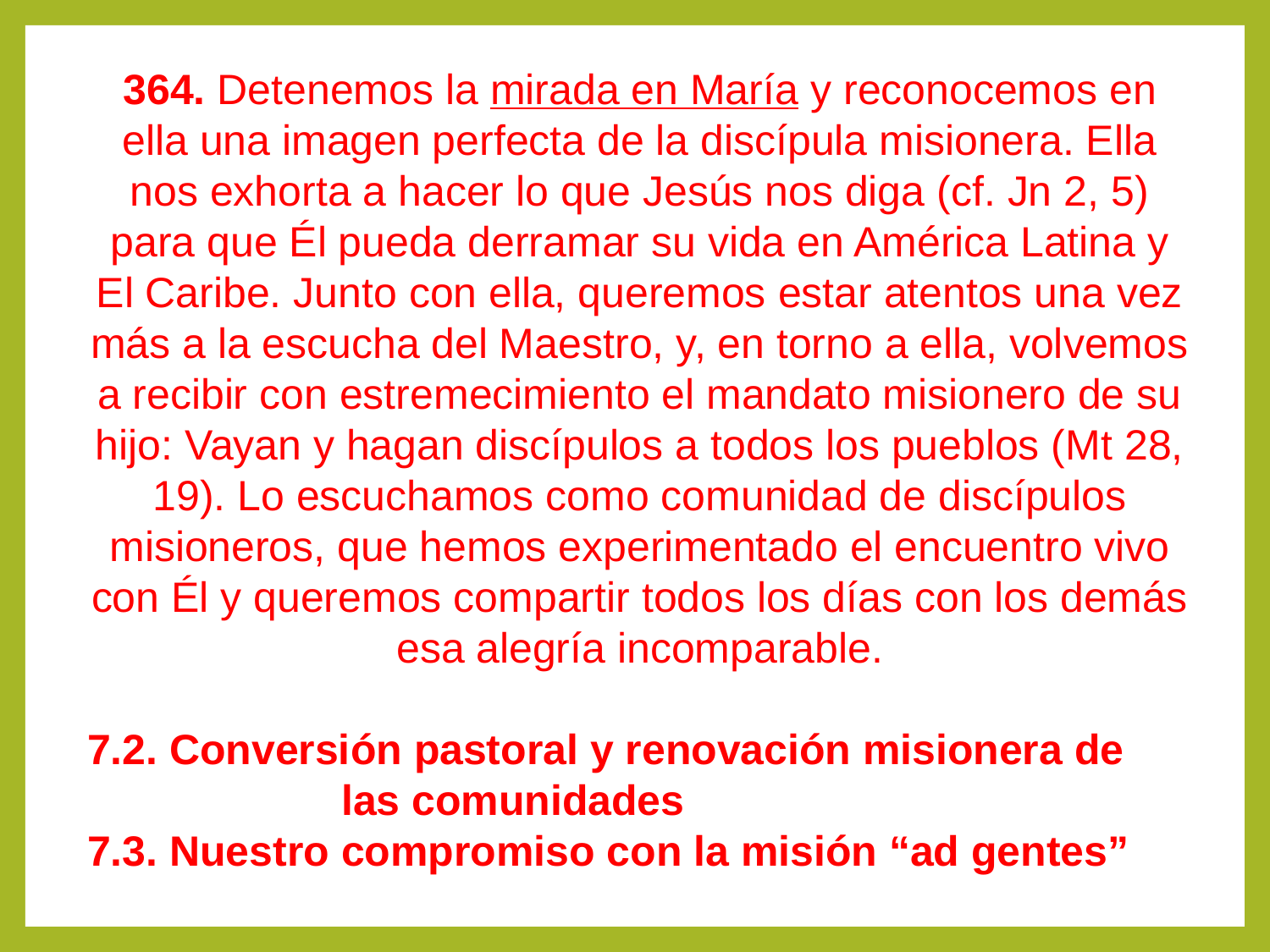

364. Detenemos la mirada en María y reconocemos en ella una imagen perfecta de la discípula misionera. Ella nos exhorta a hacer lo que Jesús nos diga (cf. Jn 2, 5) para que Él pueda derramar su vida en América Latina y El Caribe. Junto con ella, queremos estar atentos una vez más a la escucha del Maestro, y, en torno a ella, volvemos a recibir con estremecimiento el mandato misionero de su hijo: Vayan y hagan discípulos a todos los pueblos (Mt 28, 19). Lo escuchamos como comunidad de discípulos misioneros, que hemos experimentado el encuentro vivo con Él y queremos compartir todos los días con los demás esa alegría incomparable.

7.2. Conversión pastoral y renovación misionera de 		las comunidades
7.3. Nuestro compromiso con la misión “ad gentes”